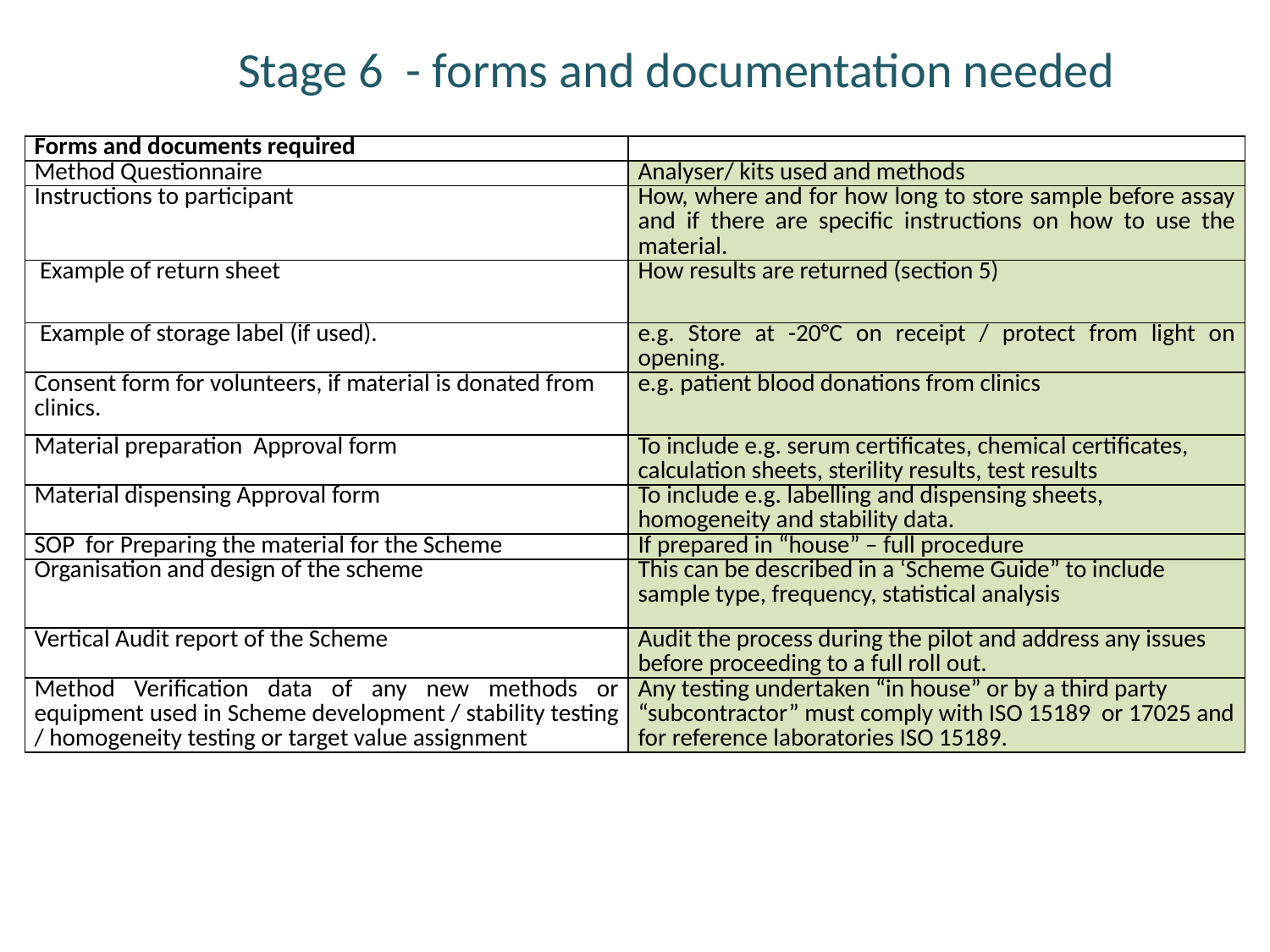

# Stage 6  - forms and documentation needed
| Forms and documents required |  |
| --- | --- |
| Method Questionnaire | Analyser/ kits used and methods |
| Instructions to participant | How, where and for how long to store sample before assay and if there are specific instructions on how to use the material. |
| Example of return sheet | How results are returned (section 5) |
| Example of storage label (if used). | e.g. Store at -20°C on receipt / protect from light on opening. |
| Consent form for volunteers, if material is donated from clinics. | e.g. patient blood donations from clinics |
| Material preparation Approval form | To include e.g. serum certificates, chemical certificates, calculation sheets, sterility results, test results |
| Material dispensing Approval form | To include e.g. labelling and dispensing sheets, homogeneity and stability data. |
| SOP for Preparing the material for the Scheme | If prepared in “house” – full procedure |
| Organisation and design of the scheme | This can be described in a ‘Scheme Guide” to include sample type, frequency, statistical analysis |
| Vertical Audit report of the Scheme | Audit the process during the pilot and address any issues before proceeding to a full roll out. |
| Method Verification data of any new methods or equipment used in Scheme development / stability testing / homogeneity testing or target value assignment | Any testing undertaken “in house” or by a third party “subcontractor” must comply with ISO 15189 or 17025 and for reference laboratories ISO 15189. |